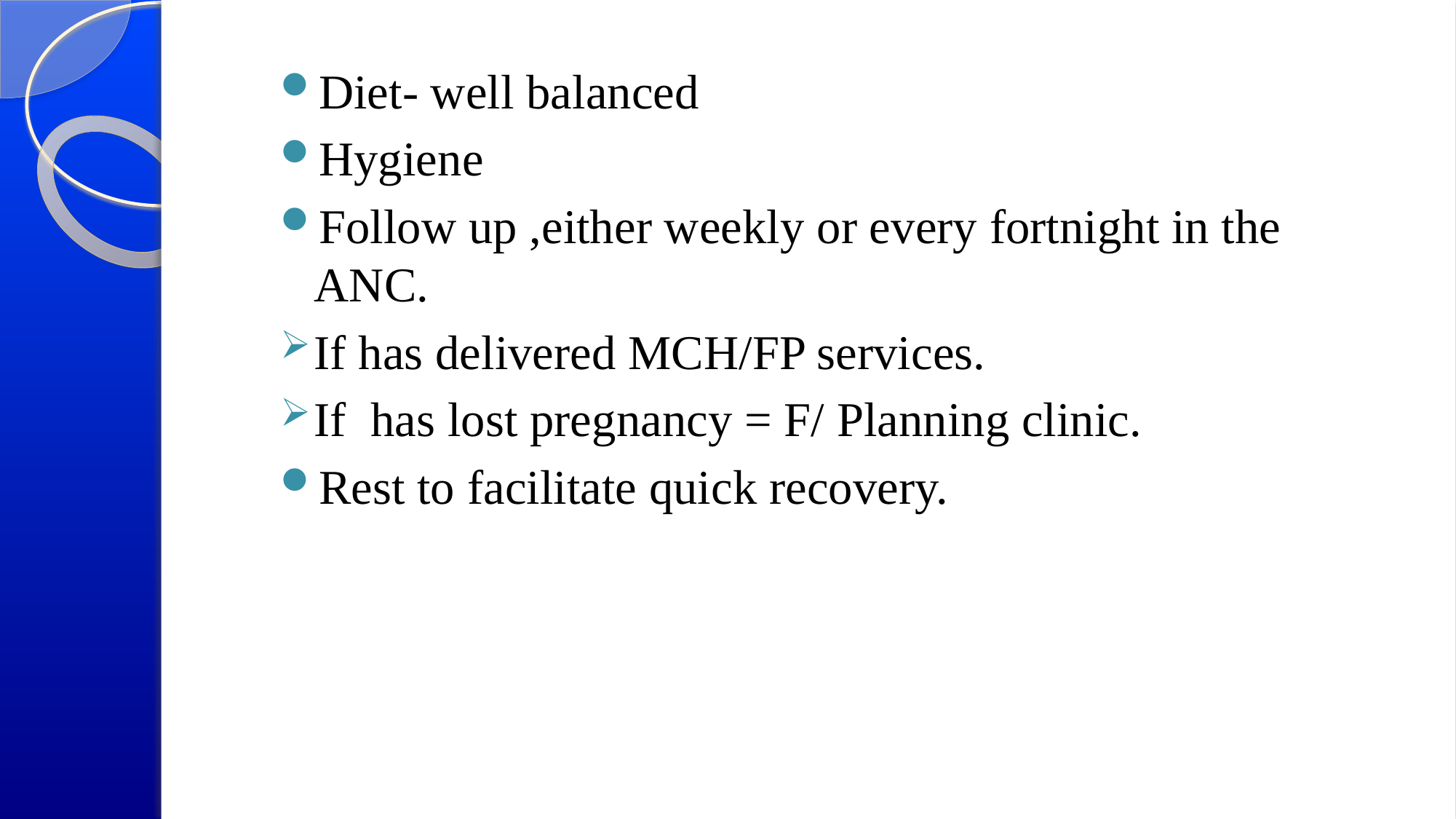

Diet- well balanced
Hygiene
Follow up ,either weekly or every fortnight in the ANC.
If has delivered MCH/FP services.
If  has lost pregnancy = F/ Planning clinic.
Rest to facilitate quick recovery.